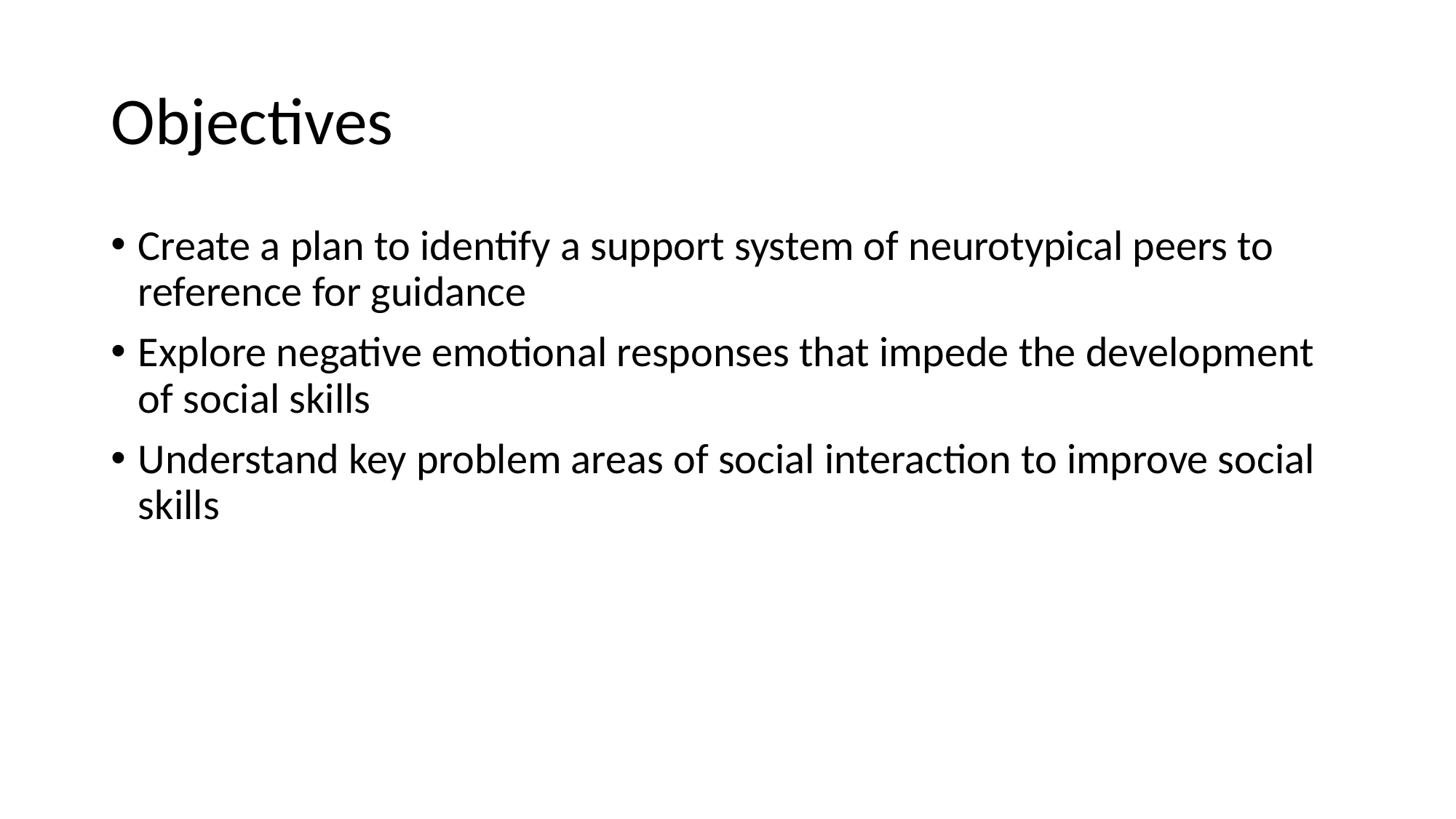

# Objectives
Create a plan to identify a support system of neurotypical peers to reference for guidance
Explore negative emotional responses that impede the development of social skills
Understand key problem areas of social interaction to improve social skills